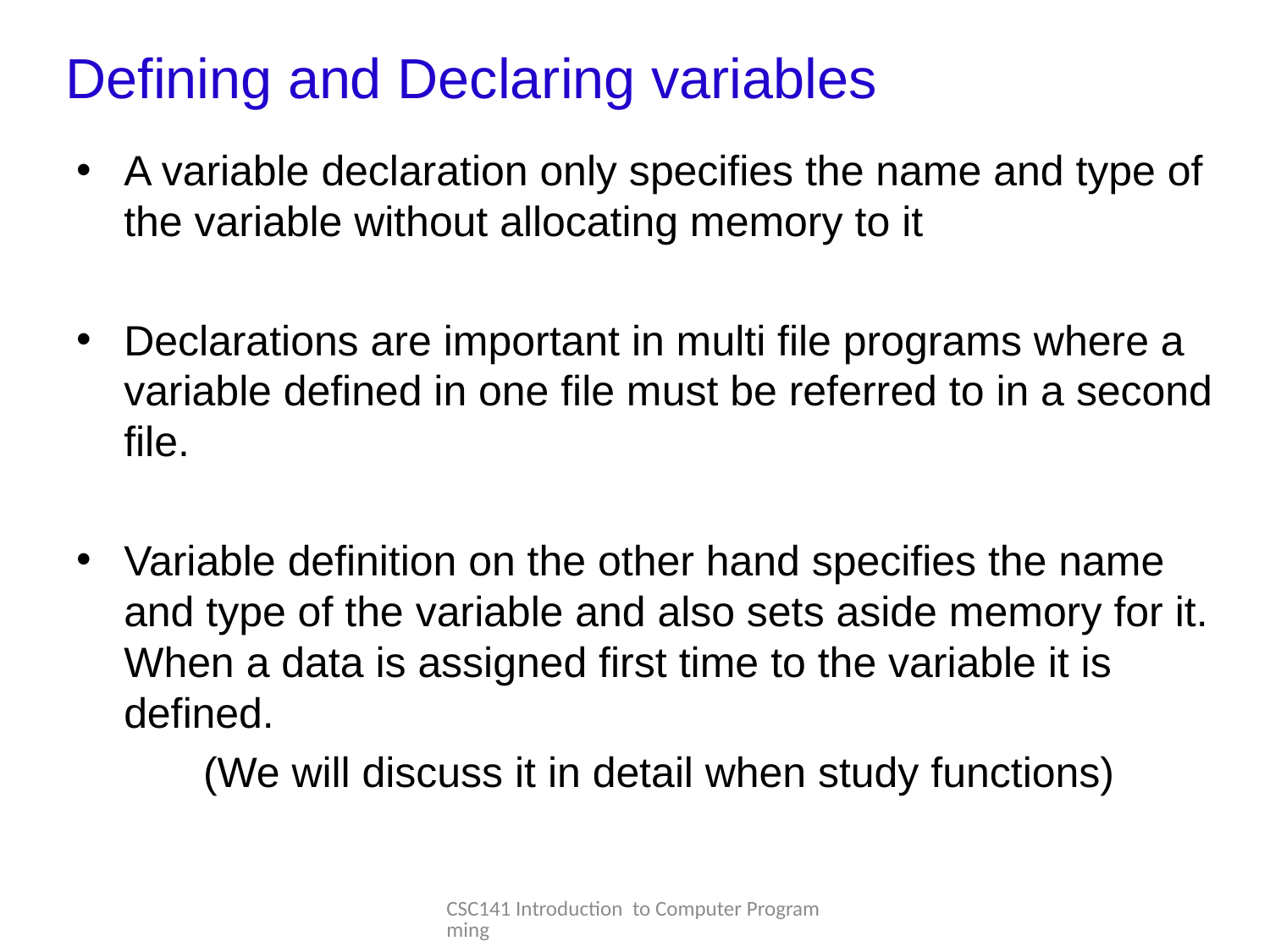

# Defining and Declaring variables
A variable declaration only specifies the name and type of the variable without allocating memory to it

Declarations are important in multi file programs where a variable defined in one file must be referred to in a second file.

Variable definition on the other hand specifies the name and type of the variable and also sets aside memory for it. When a data is assigned first time to the variable it is defined.
	(We will discuss it in detail when study functions)
CSC141 Introduction  to Computer Programming